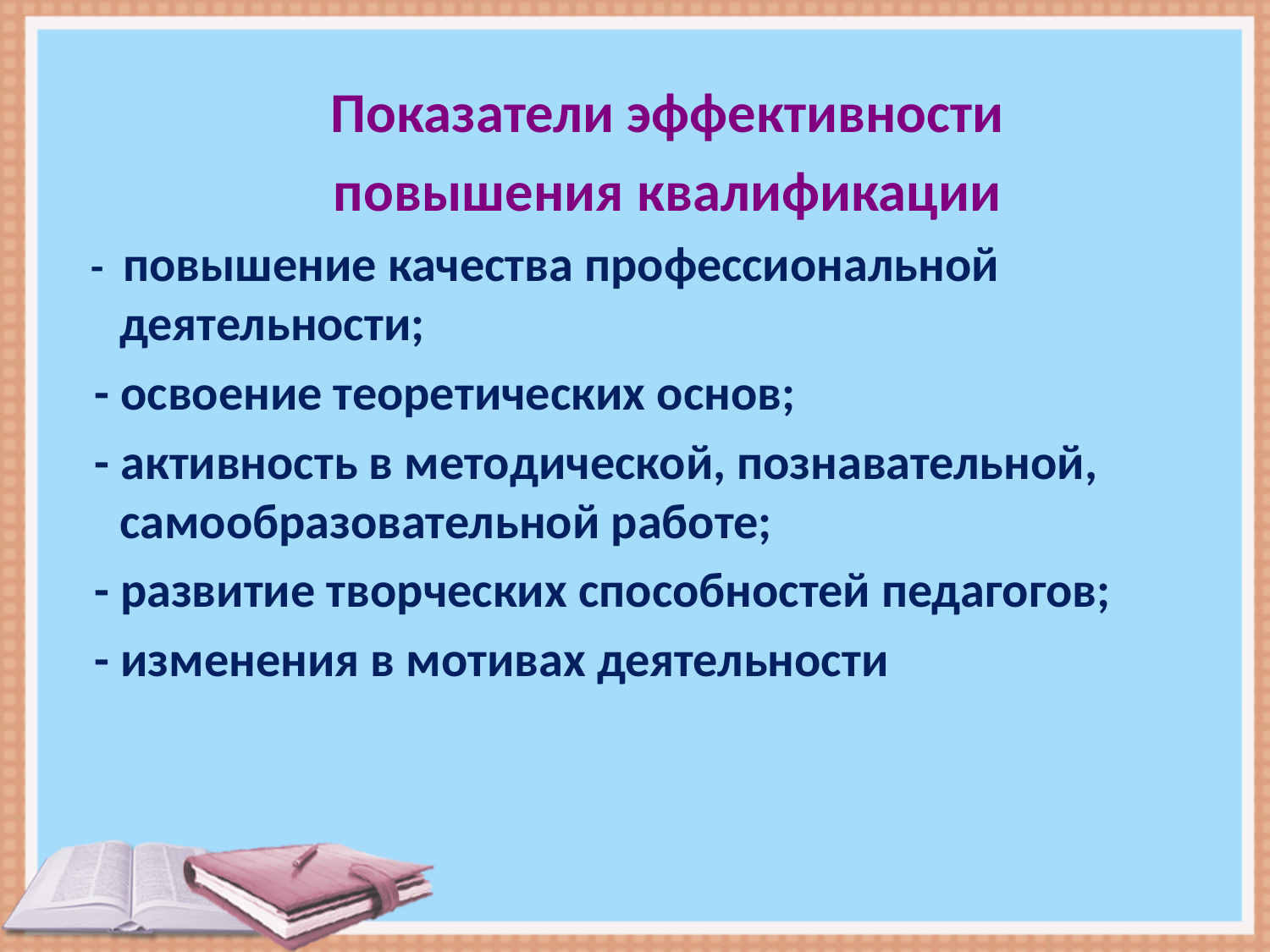

Показатели эффективности
     повышения квалификации
  -  повышение качества профессиональной деятельности;
  - освоение теоретических основ;
  - активность в методической, познавательной, самообразовательной работе;
  - развитие творческих способностей педагогов;
  - изменения в мотивах деятельности